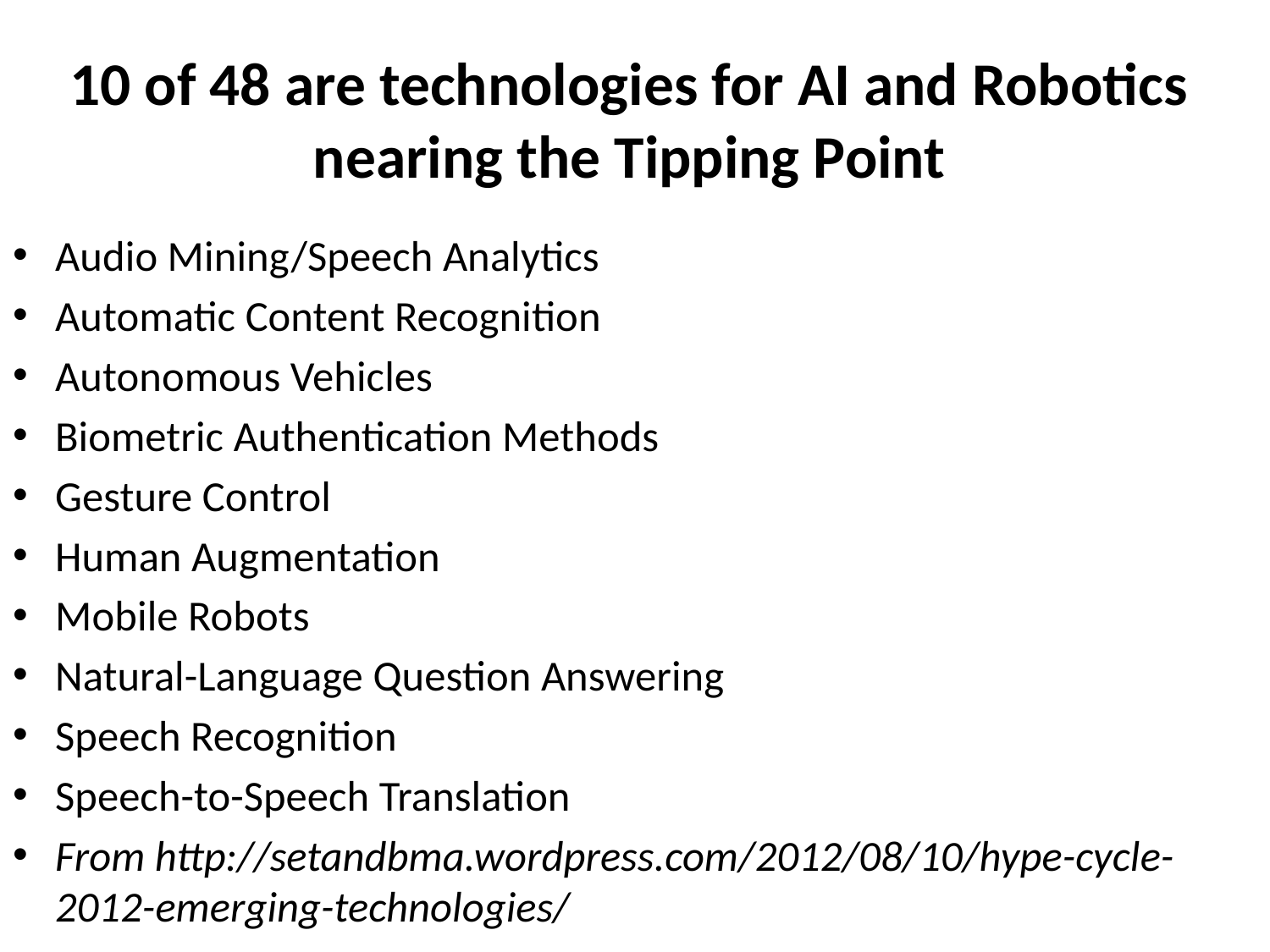

# 10 of 48 are technologies for AI and Robotics nearing the Tipping Point
Audio Mining/Speech Analytics
Automatic Content Recognition
Autonomous Vehicles
Biometric Authentication Methods
Gesture Control
Human Augmentation
Mobile Robots
Natural-Language Question Answering
Speech Recognition
Speech-to-Speech Translation
From http://setandbma.wordpress.com/2012/08/10/hype-cycle-2012-emerging-technologies/